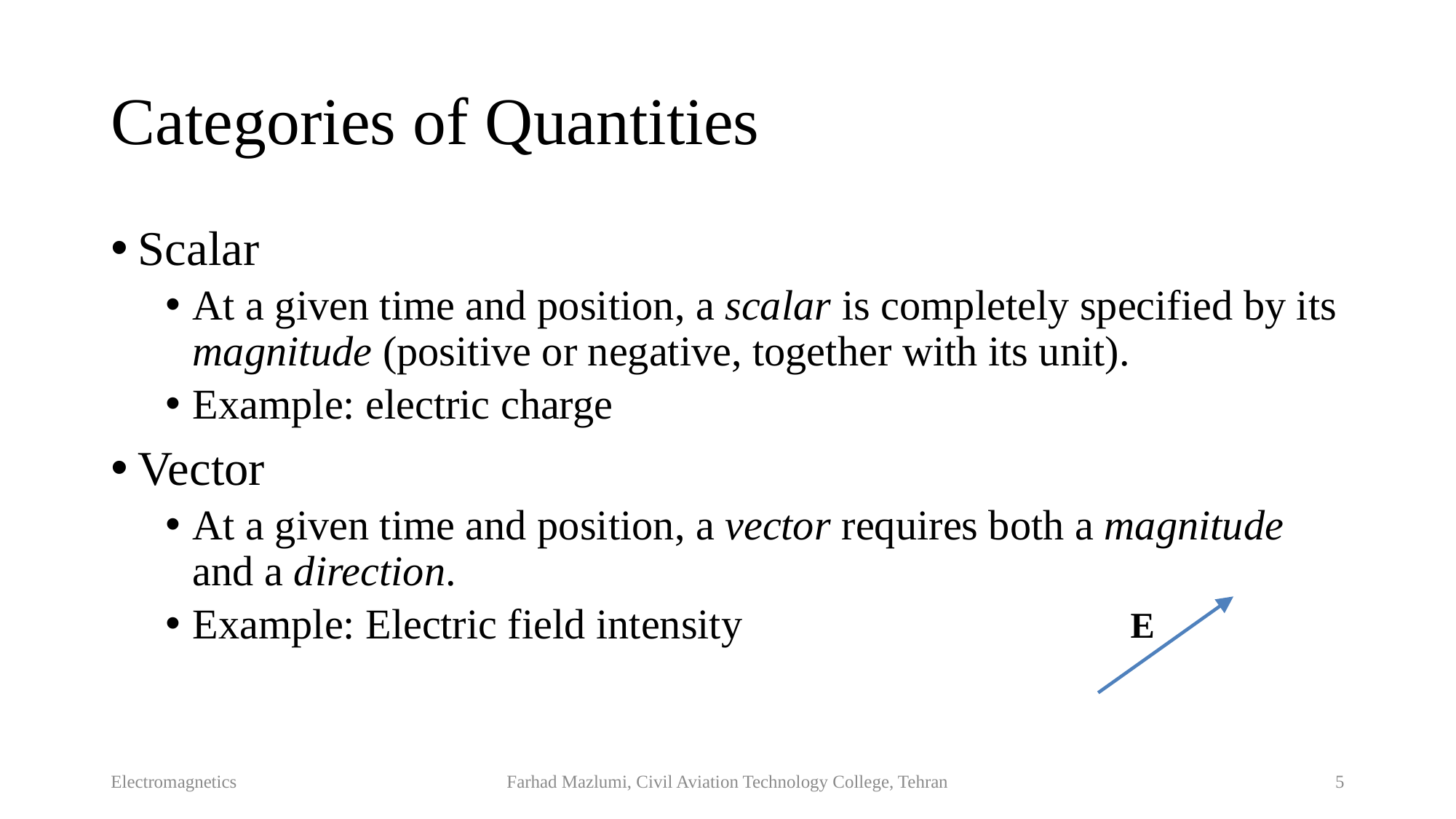

# Categories of Quantities
Scalar
At a given time and position, a scalar is completely specified by its magnitude (positive or negative, together with its unit).
Example: electric charge
Vector
At a given time and position, a vector requires both a magnitude and a direction.
Example: Electric field intensity

E
Electromagnetics
Farhad Mazlumi, Civil Aviation Technology College, Tehran
5